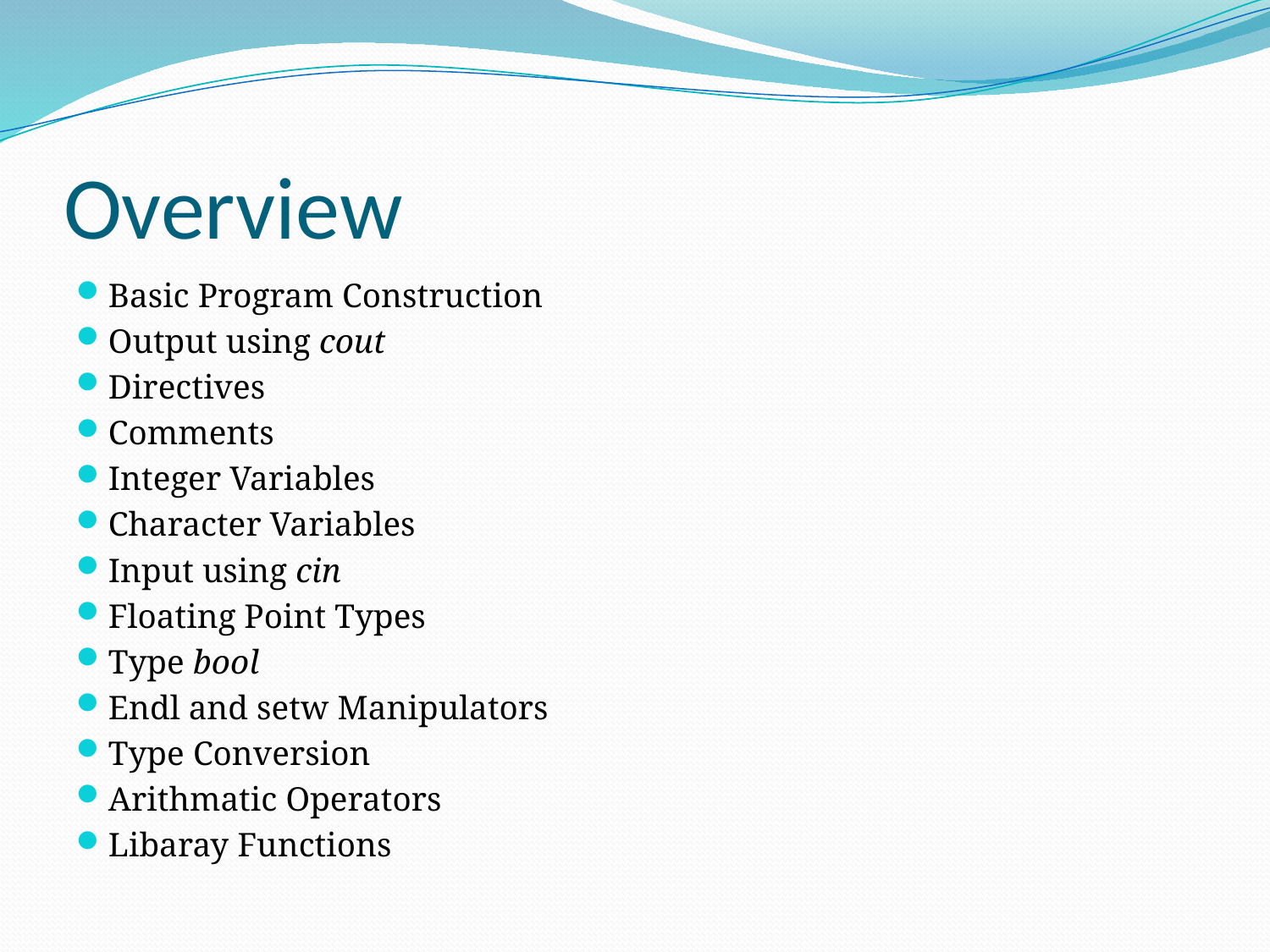

# Overview

Basic Program Construction
Output using cout
Directives
Comments
Integer Variables
Character Variables
Input using cin
Floating Point Types
Type bool
Endl and setw Manipulators
Type Conversion
Arithmatic Operators
Libaray Functions